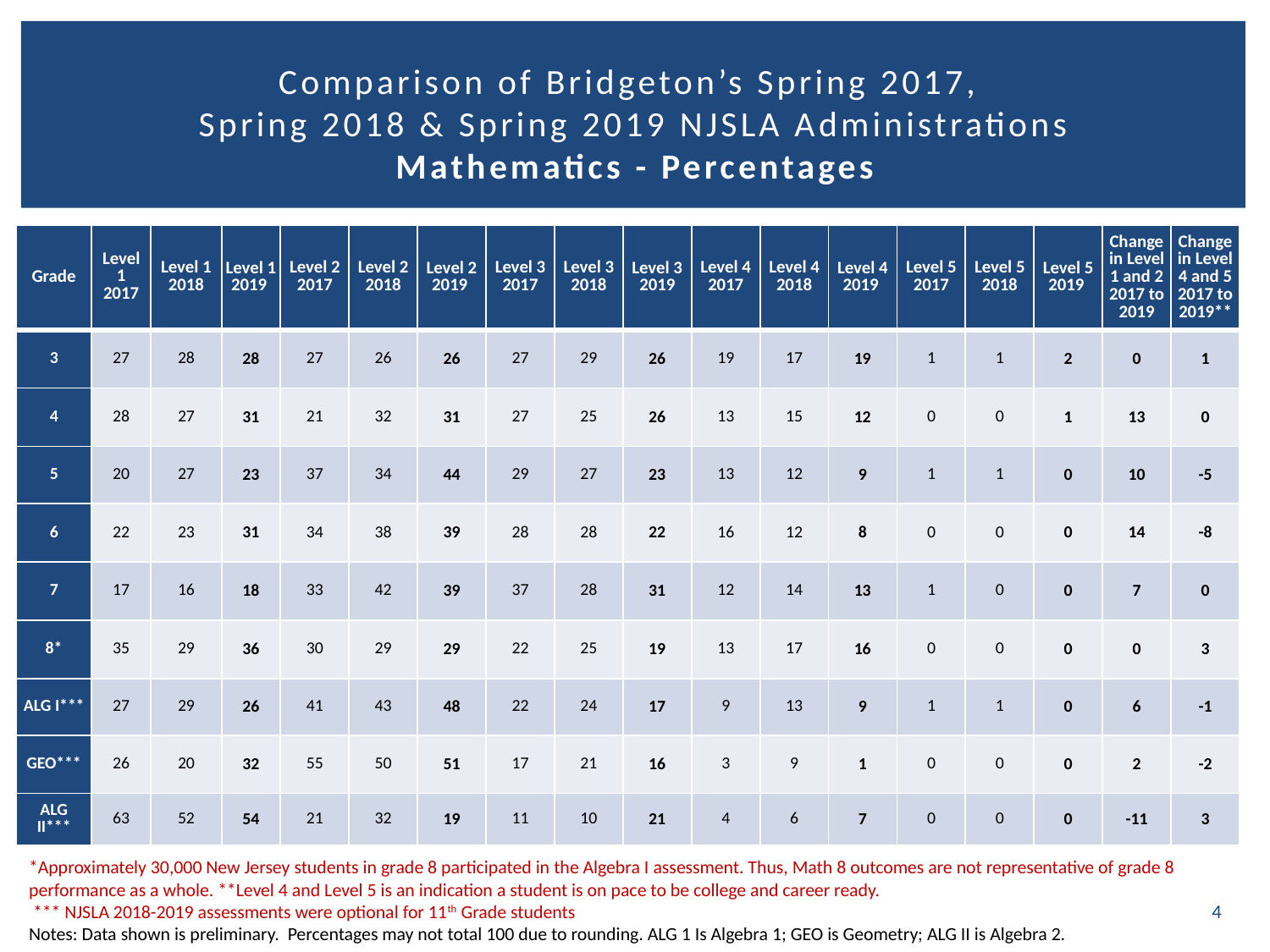

# Comparison of Bridgeton’s Spring 2017, Spring 2018 & Spring 2019 NJSLA Administrations Mathematics - Percentages
| Grade | Level 1 2017 | Level 1 2018 | Level 1 2019 | Level 2 2017 | Level 2 2018 | Level 2 2019 | Level 3 2017 | Level 3 2018 | Level 3 2019 | Level 4 2017 | Level 4 2018 | Level 4 2019 | Level 5 2017 | Level 5 2018 | Level 5 2019 | Change in Level 1 and 2 2017 to 2019 | Change in Level 4 and 5 2017 to 2019\*\* |
| --- | --- | --- | --- | --- | --- | --- | --- | --- | --- | --- | --- | --- | --- | --- | --- | --- | --- |
| 3 | 27 | 28 | 28 | 27 | 26 | 26 | 27 | 29 | 26 | 19 | 17 | 19 | 1 | 1 | 2 | 0 | 1 |
| 4 | 28 | 27 | 31 | 21 | 32 | 31 | 27 | 25 | 26 | 13 | 15 | 12 | 0 | 0 | 1 | 13 | 0 |
| 5 | 20 | 27 | 23 | 37 | 34 | 44 | 29 | 27 | 23 | 13 | 12 | 9 | 1 | 1 | 0 | 10 | -5 |
| 6 | 22 | 23 | 31 | 34 | 38 | 39 | 28 | 28 | 22 | 16 | 12 | 8 | 0 | 0 | 0 | 14 | -8 |
| 7 | 17 | 16 | 18 | 33 | 42 | 39 | 37 | 28 | 31 | 12 | 14 | 13 | 1 | 0 | 0 | 7 | 0 |
| 8\* | 35 | 29 | 36 | 30 | 29 | 29 | 22 | 25 | 19 | 13 | 17 | 16 | 0 | 0 | 0 | 0 | 3 |
| ALG I\*\*\* | 27 | 29 | 26 | 41 | 43 | 48 | 22 | 24 | 17 | 9 | 13 | 9 | 1 | 1 | 0 | 6 | -1 |
| GEO\*\*\* | 26 | 20 | 32 | 55 | 50 | 51 | 17 | 21 | 16 | 3 | 9 | 1 | 0 | 0 | 0 | 2 | -2 |
| ALG II\*\*\* | 63 | 52 | 54 | 21 | 32 | 19 | 11 | 10 | 21 | 4 | 6 | 7 | 0 | 0 | 0 | -11 | 3 |
*Approximately 30,000 New Jersey students in grade 8 participated in the Algebra I assessment. Thus, Math 8 outcomes are not representative of grade 8 performance as a whole. **Level 4 and Level 5 is an indication a student is on pace to be college and career ready.
 *** NJSLA 2018-2019 assessments were optional for 11th Grade students
Notes: Data shown is preliminary.  Percentages may not total 100 due to rounding. ALG 1 Is Algebra 1; GEO is Geometry; ALG II is Algebra 2.
4